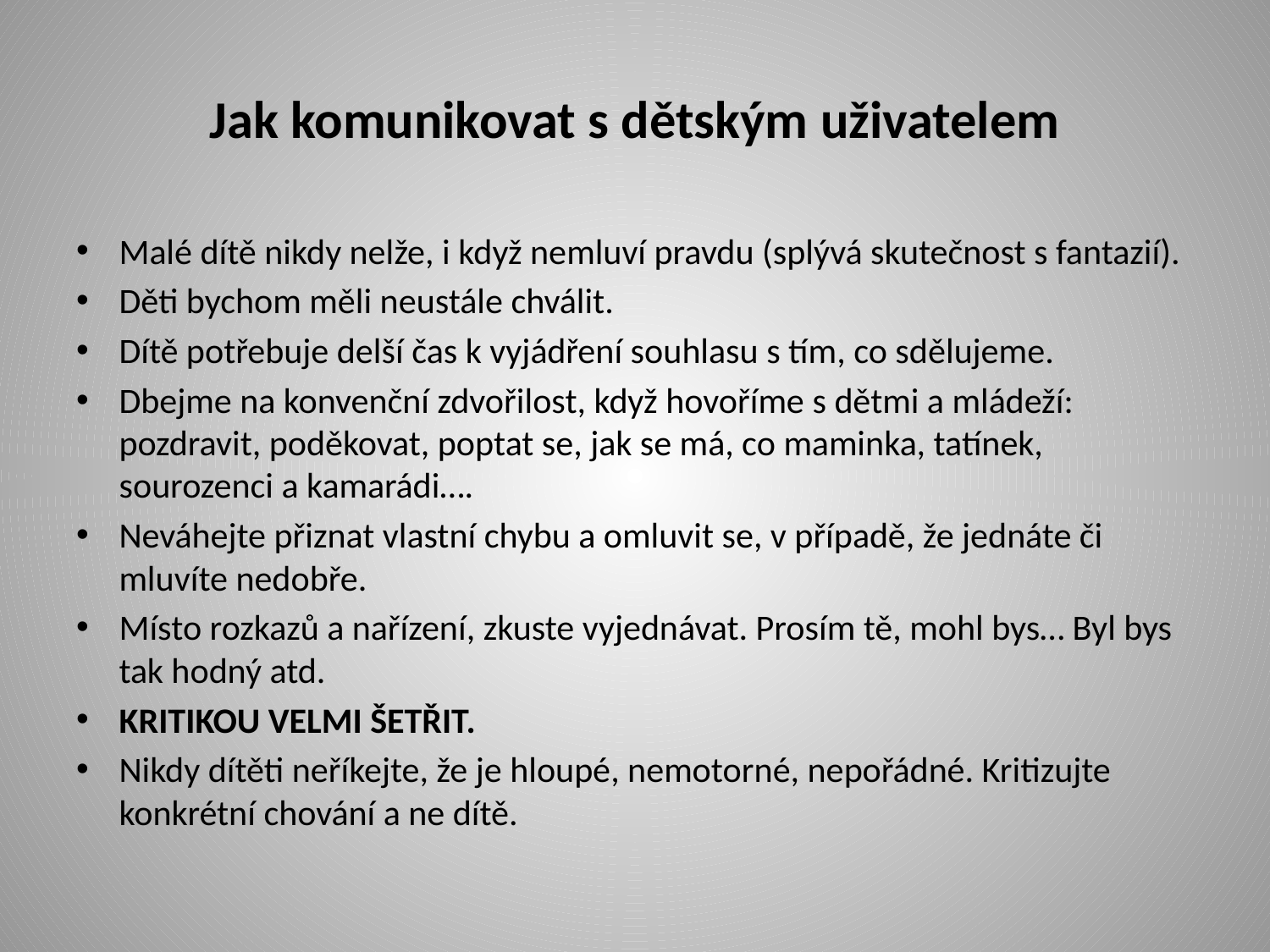

# Jak komunikovat s dětským uživatelem
Malé dítě nikdy nelže, i když nemluví pravdu (splývá skutečnost s fantazií).
Děti bychom měli neustále chválit.
Dítě potřebuje delší čas k vyjádření souhlasu s tím, co sdělujeme.
Dbejme na konvenční zdvořilost, když hovoříme s dětmi a mládeží: pozdravit, poděkovat, poptat se, jak se má, co maminka, tatínek, sourozenci a kamarádi….
Neváhejte přiznat vlastní chybu a omluvit se, v případě, že jednáte či mluvíte nedobře.
Místo rozkazů a nařízení, zkuste vyjednávat. Prosím tě, mohl bys… Byl bys tak hodný atd.
KRITIKOU VELMI ŠETŘIT.
Nikdy dítěti neříkejte, že je hloupé, nemotorné, nepořádné. Kritizujte konkrétní chování a ne dítě.